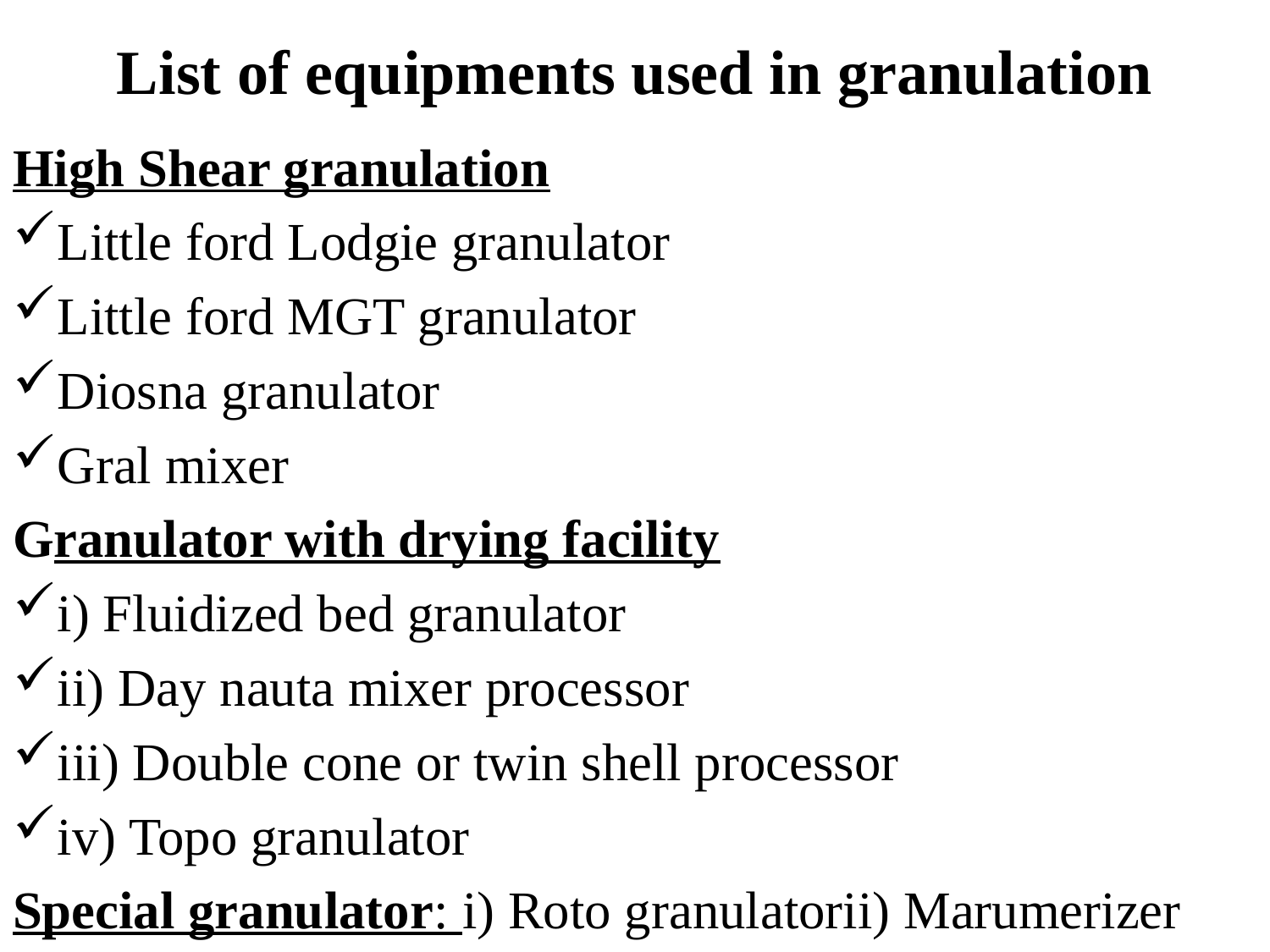

# List of equipments used in granulation
High Shear granulation
Little ford Lodgie granulator
Little ford MGT granulator
Diosna granulator
Gral mixer
Granulator with drying facility
i) Fluidized bed granulator
ii) Day nauta mixer processor
iii) Double cone or twin shell processor
iv) Topo granulator
Special granulator: i) Roto granulatorii) Marumerizer